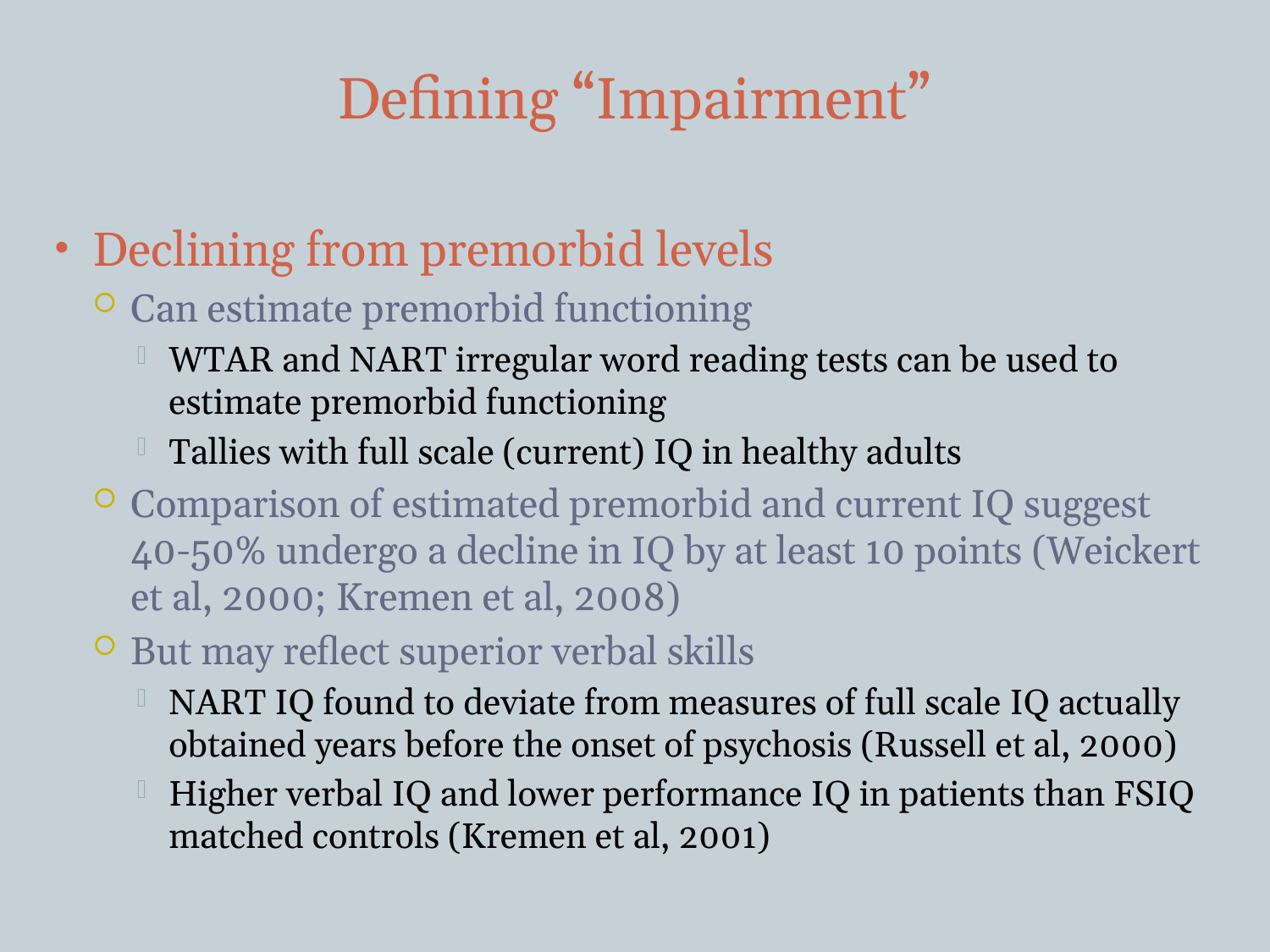

# Defining “Impairment”
Declining from premorbid levels
Can estimate premorbid functioning
WTAR and NART irregular word reading tests can be used to estimate premorbid functioning
Tallies with full scale (current) IQ in healthy adults
Comparison of estimated premorbid and current IQ suggest 40-50% undergo a decline in IQ by at least 10 points (Weickert et al, 2000; Kremen et al, 2008)
But may reflect superior verbal skills
NART IQ found to deviate from measures of full scale IQ actually obtained years before the onset of psychosis (Russell et al, 2000)
Higher verbal IQ and lower performance IQ in patients than FSIQ matched controls (Kremen et al, 2001)